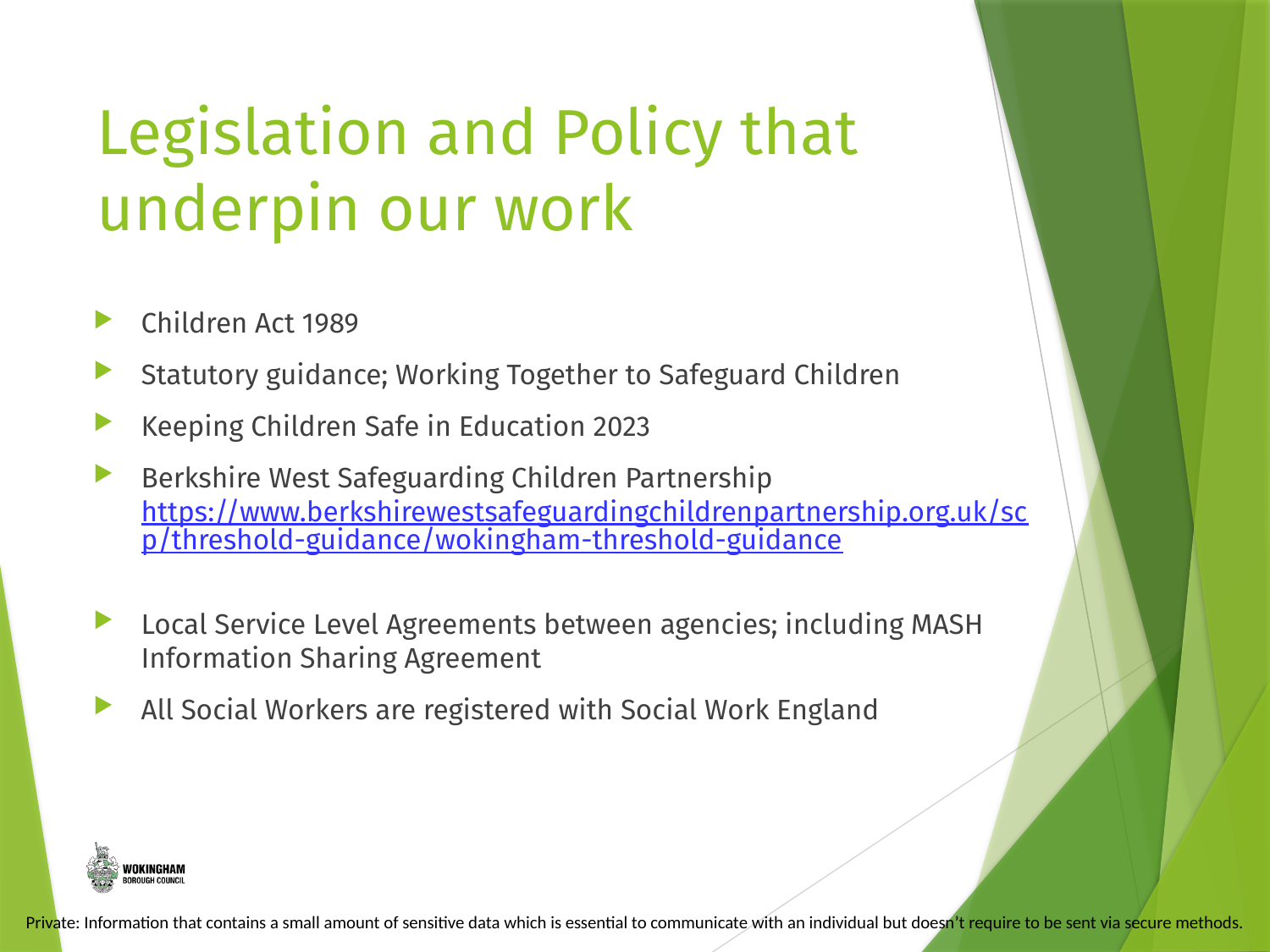

# Legislation and Policy that underpin our work
Children Act 1989
Statutory guidance; Working Together to Safeguard Children
Keeping Children Safe in Education 2023
Berkshire West Safeguarding Children Partnership https://www.berkshirewestsafeguardingchildrenpartnership.org.uk/scp/threshold-guidance/wokingham-threshold-guidance
Local Service Level Agreements between agencies; including MASH Information Sharing Agreement
All Social Workers are registered with Social Work England